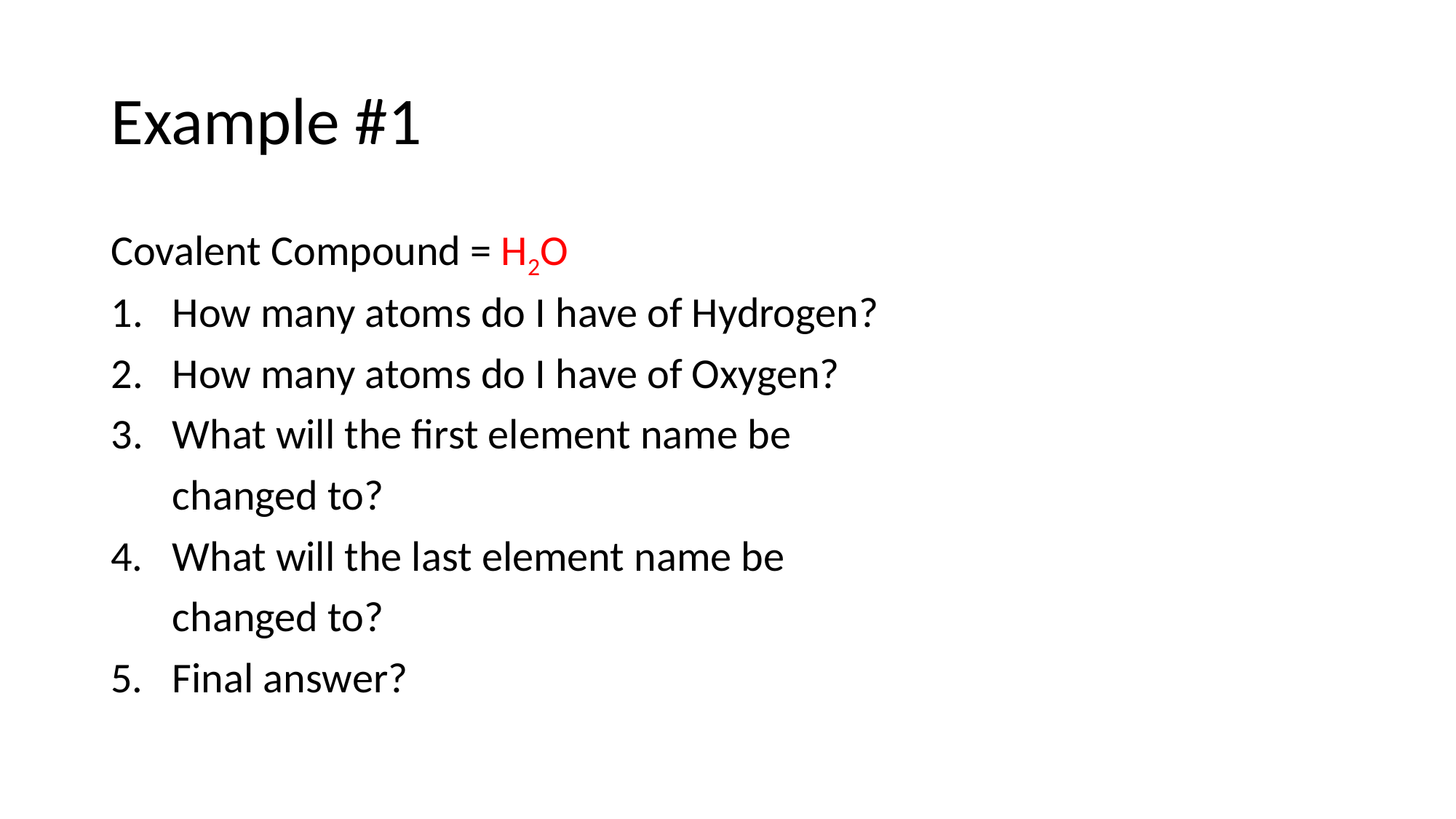

# Example #1
Covalent Compound = H2O
How many atoms do I have of Hydrogen?
How many atoms do I have of Oxygen?
What will the first element name be
	changed to?
4.	What will the last element name be
	changed to?
5.	Final answer?